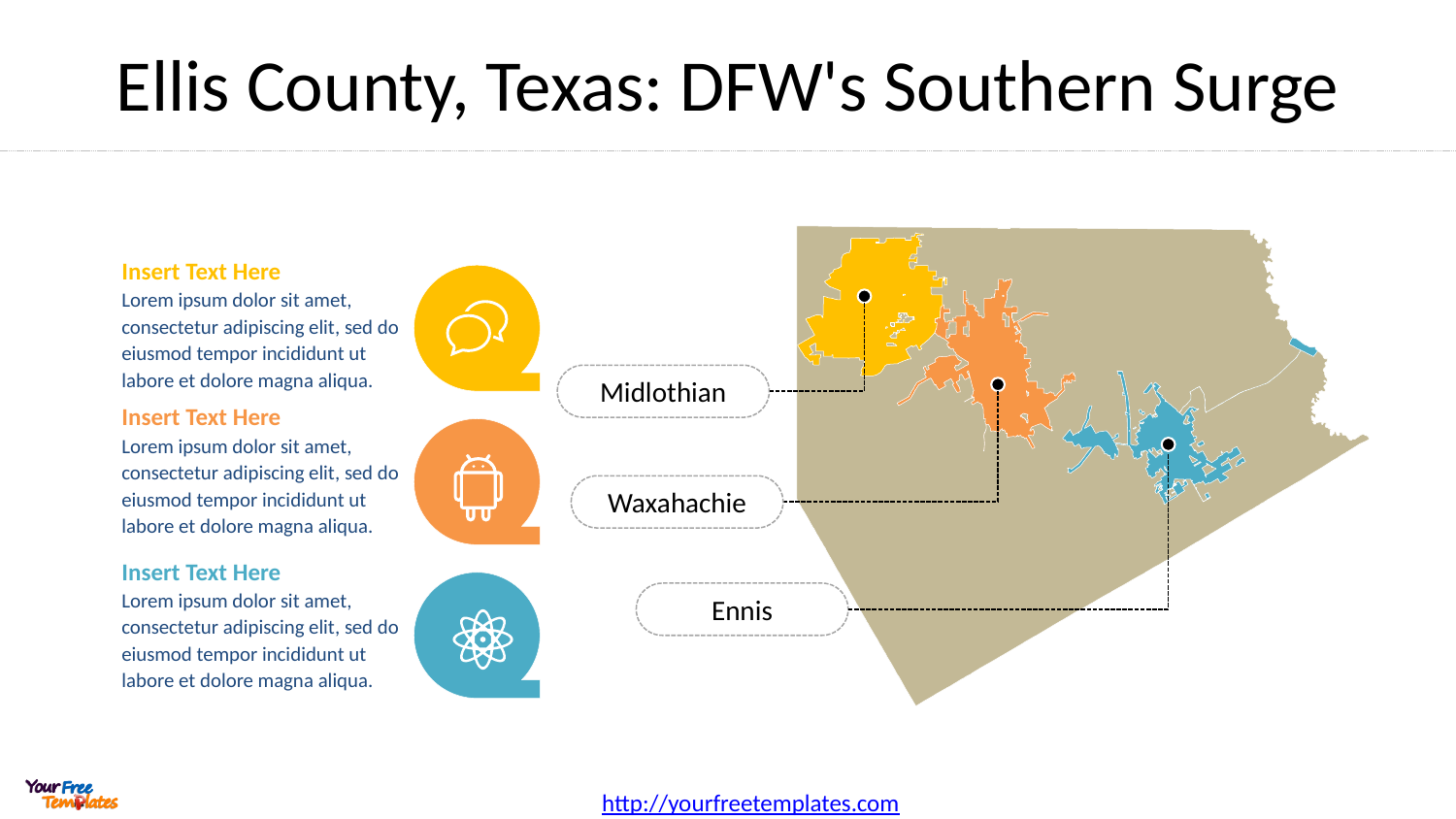

# Ellis County, Texas: DFW's Southern Surge

Insert Text Here
Lorem ipsum dolor sit amet, consectetur adipiscing elit, sed do eiusmod tempor incididunt ut labore et dolore magna aliqua.

Midlothian

Insert Text Here
Lorem ipsum dolor sit amet, consectetur adipiscing elit, sed do eiusmod tempor incididunt ut labore et dolore magna aliqua.

Waxahachie
Insert Text Here
Lorem ipsum dolor sit amet, consectetur adipiscing elit, sed do eiusmod tempor incididunt ut labore et dolore magna aliqua.

Ennis